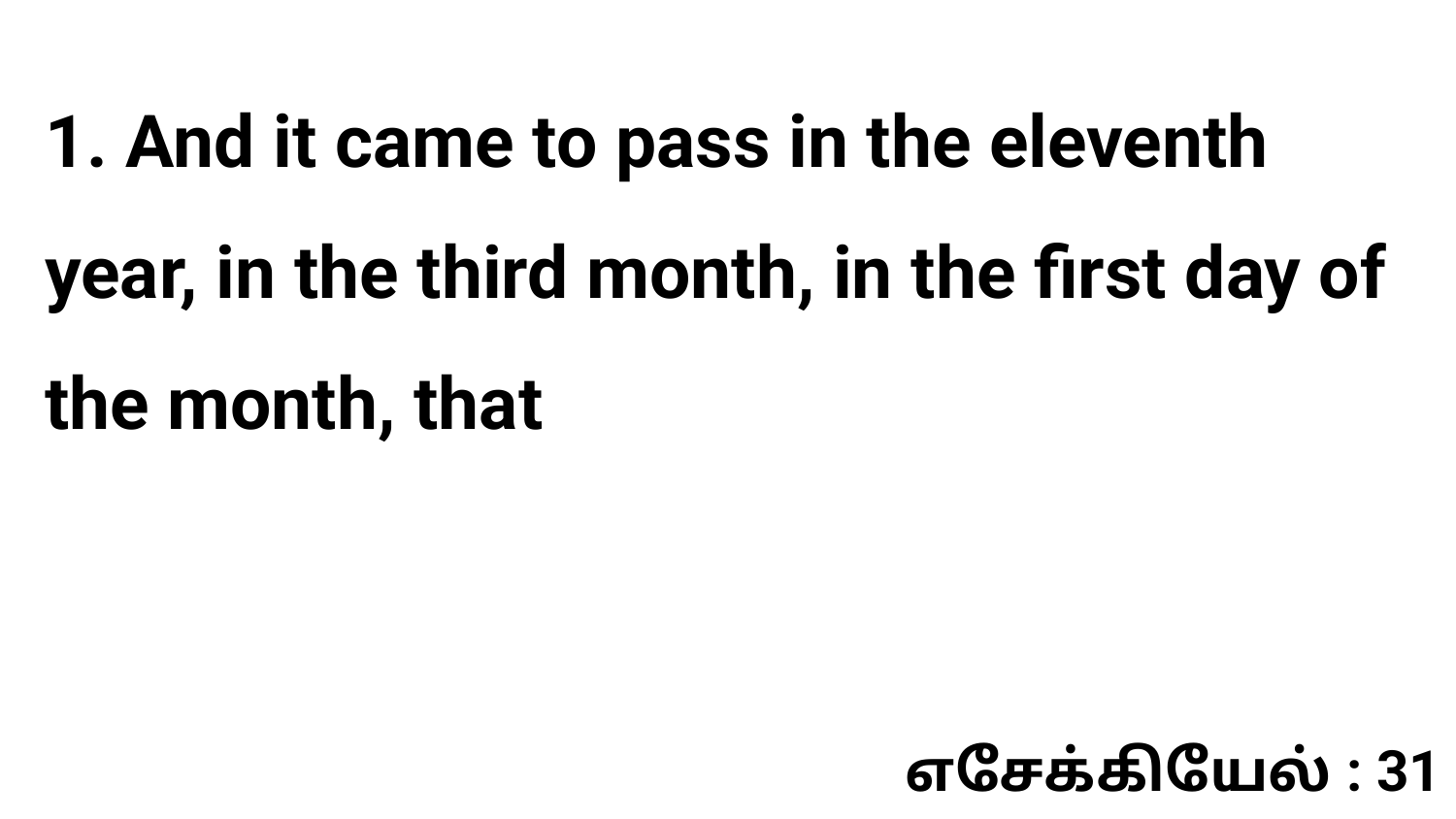

1. And it came to pass in the eleventh year, in the third month, in the first day of the month, that
எசேக்கியேல் : 31